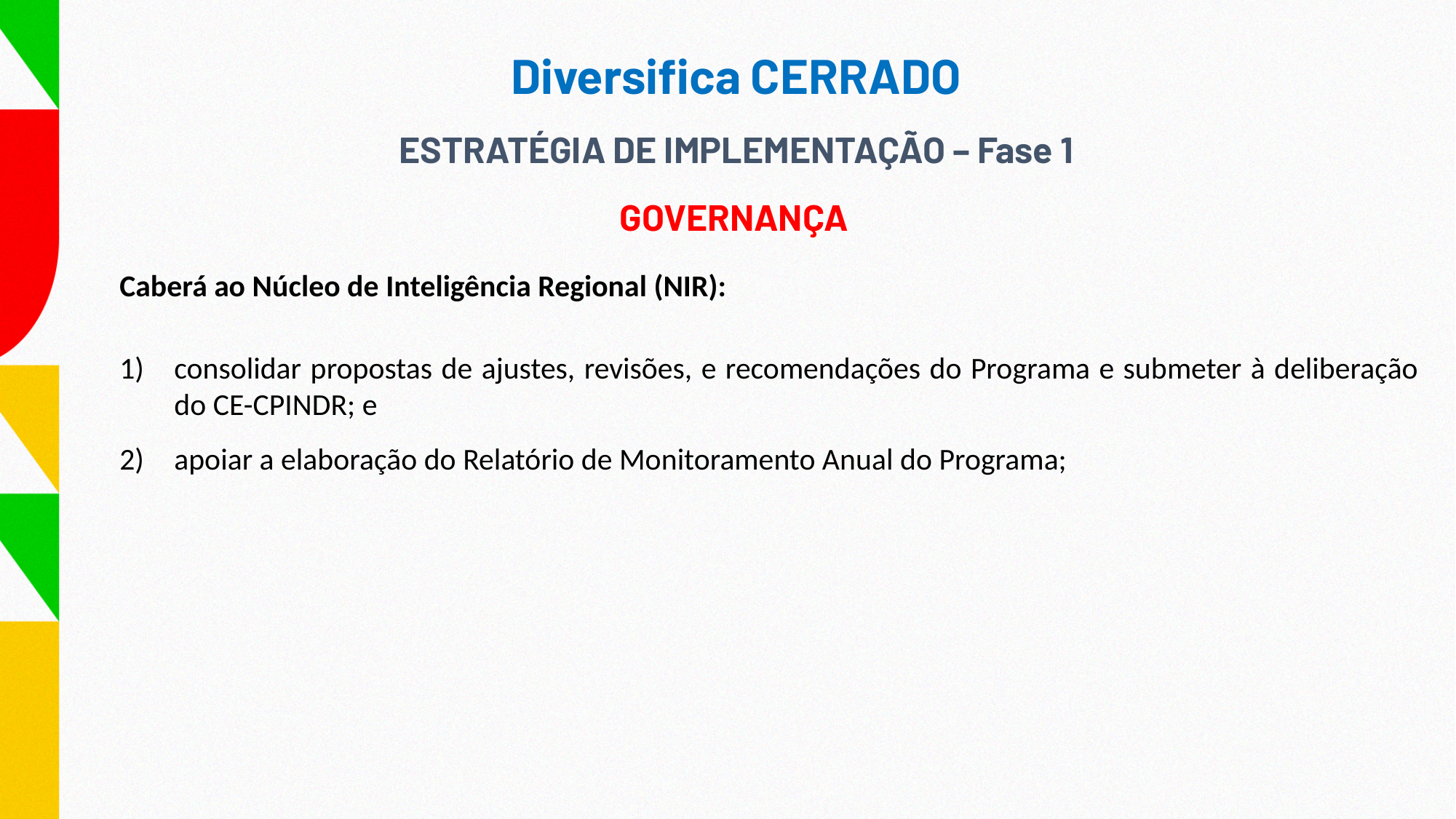

Diversifica CERRADO
ESTRATÉGIA DE IMPLEMENTAÇÃO – Fase 1
GOVERNANÇA
Caberá ao Núcleo de Inteligência Regional (NIR):

consolidar propostas de ajustes, revisões, e recomendações do Programa e submeter à deliberação do CE-CPINDR; e
apoiar a elaboração do Relatório de Monitoramento Anual do Programa;